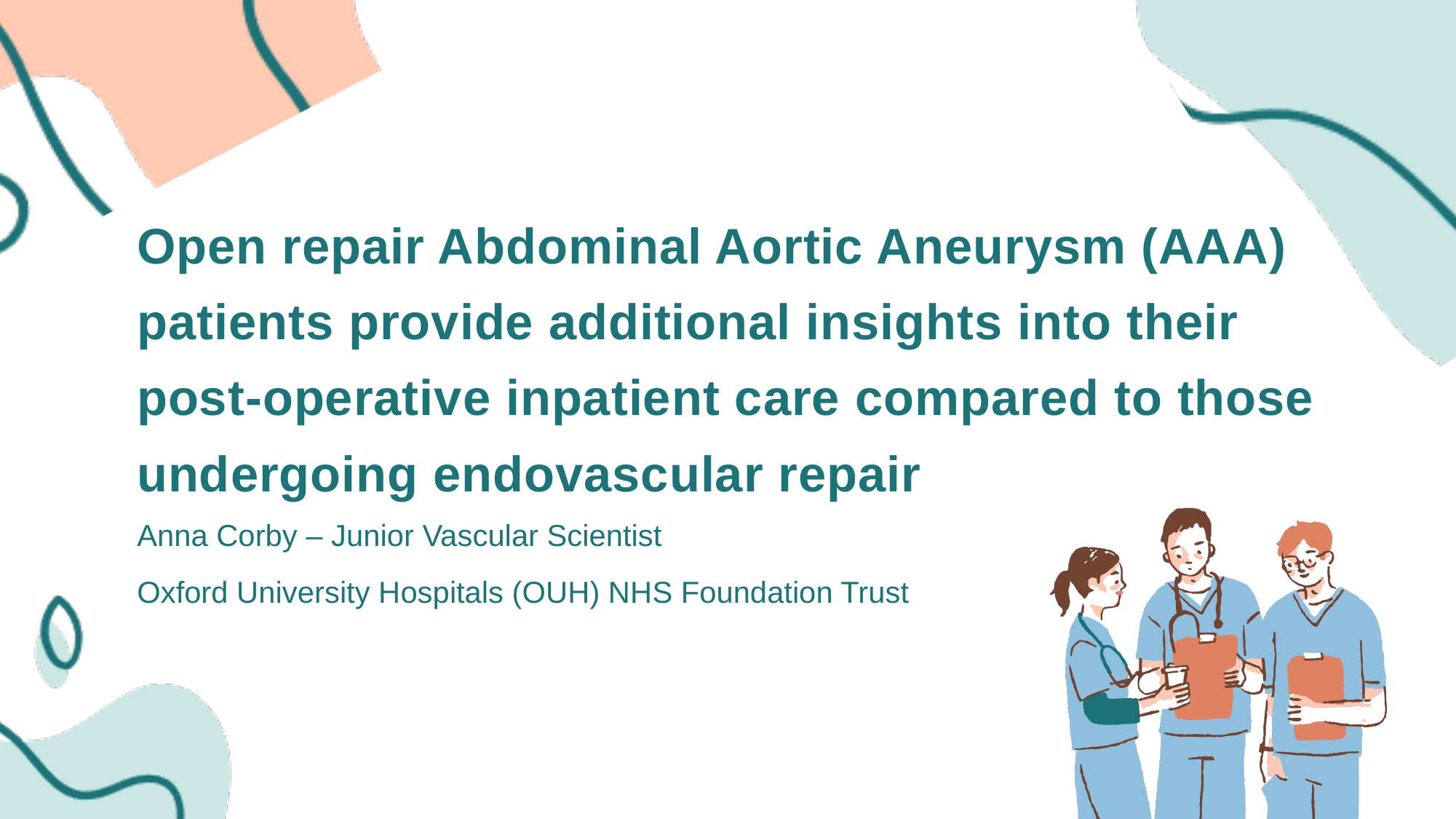

Open repair Abdominal Aortic Aneurysm (AAA) patients provide additional insights into their post-operative inpatient care compared to those undergoing endovascular repair
Anna Corby – Junior Vascular Scientist
Oxford University Hospitals (OUH) NHS Foundation Trust